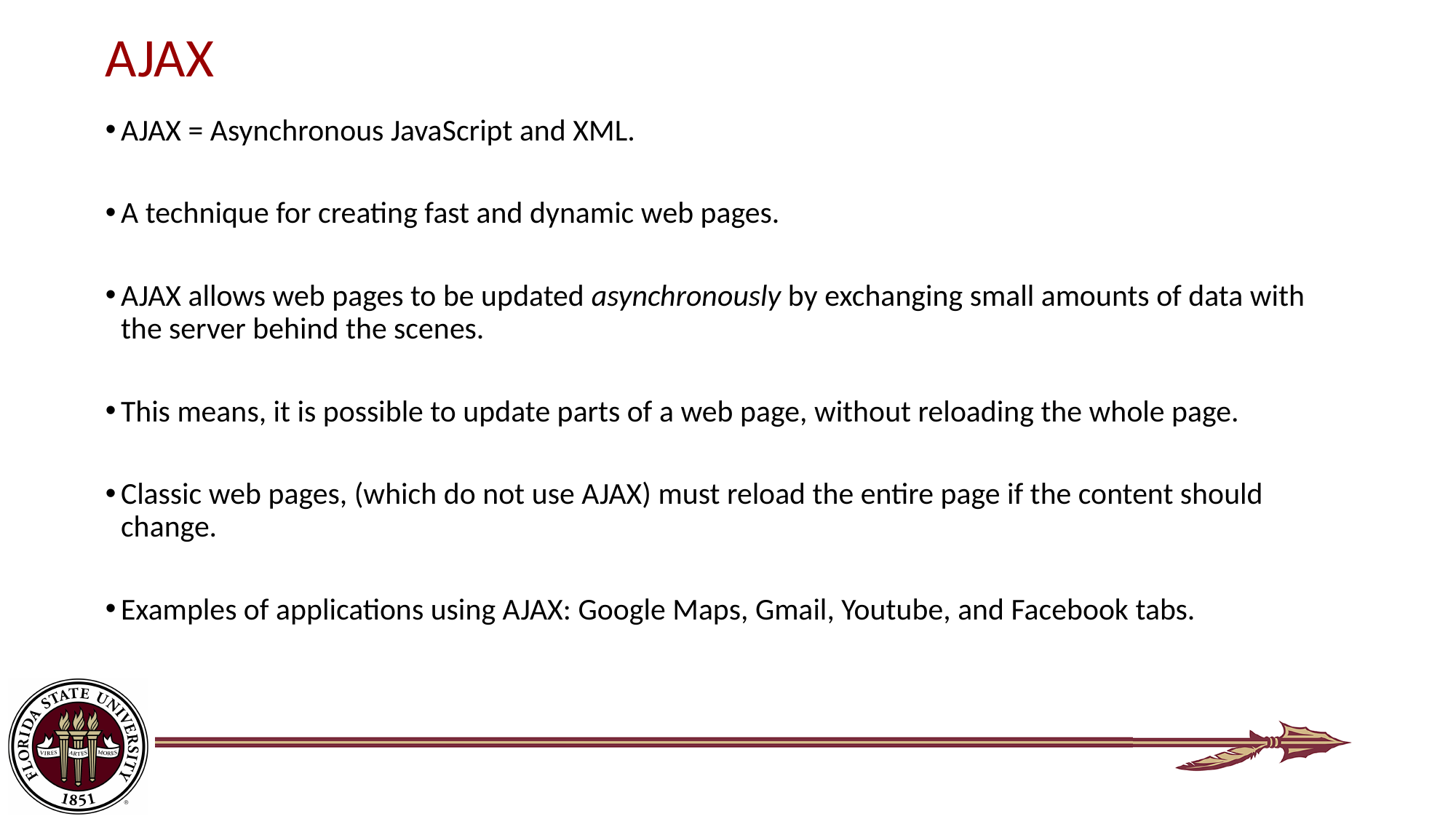

# AJAX
AJAX = Asynchronous JavaScript and XML.

A technique for creating fast and dynamic web pages.

AJAX allows web pages to be updated asynchronously by exchanging small amounts of data with the server behind the scenes.

This means, it is possible to update parts of a web page, without reloading the whole page.

Classic web pages, (which do not use AJAX) must reload the entire page if the content should change.

Examples of applications using AJAX: Google Maps, Gmail, Youtube, and Facebook tabs.